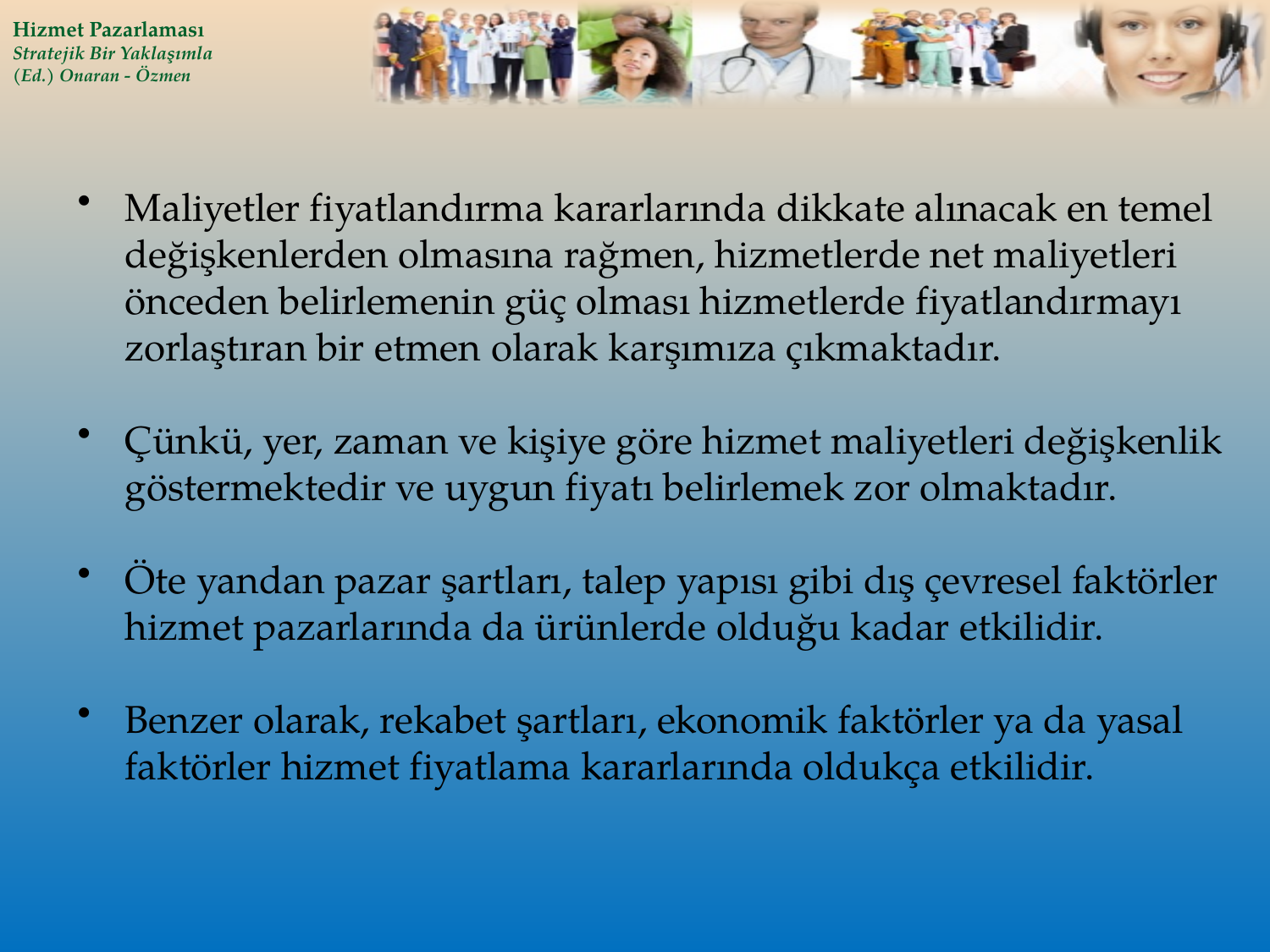

Maliyetler fiyatlandırma kararlarında dikkate alınacak en temel değişkenlerden olmasına rağmen, hizmetlerde net maliyetleri önceden belirlemenin güç olması hizmetlerde fiyatlandırmayı zorlaştıran bir etmen olarak karşımıza çıkmaktadır.

Çünkü, yer, zaman ve kişiye göre hizmet maliyetleri değişkenlik göstermektedir ve uygun fiyatı belirlemek zor olmaktadır.

Öte yandan pazar şartları, talep yapısı gibi dış çevresel faktörler hizmet pazarlarında da ürünlerde olduğu kadar etkilidir.

Benzer olarak, rekabet şartları, ekonomik faktörler ya da yasal faktörler hizmet fiyatlama kararlarında oldukça etkilidir.